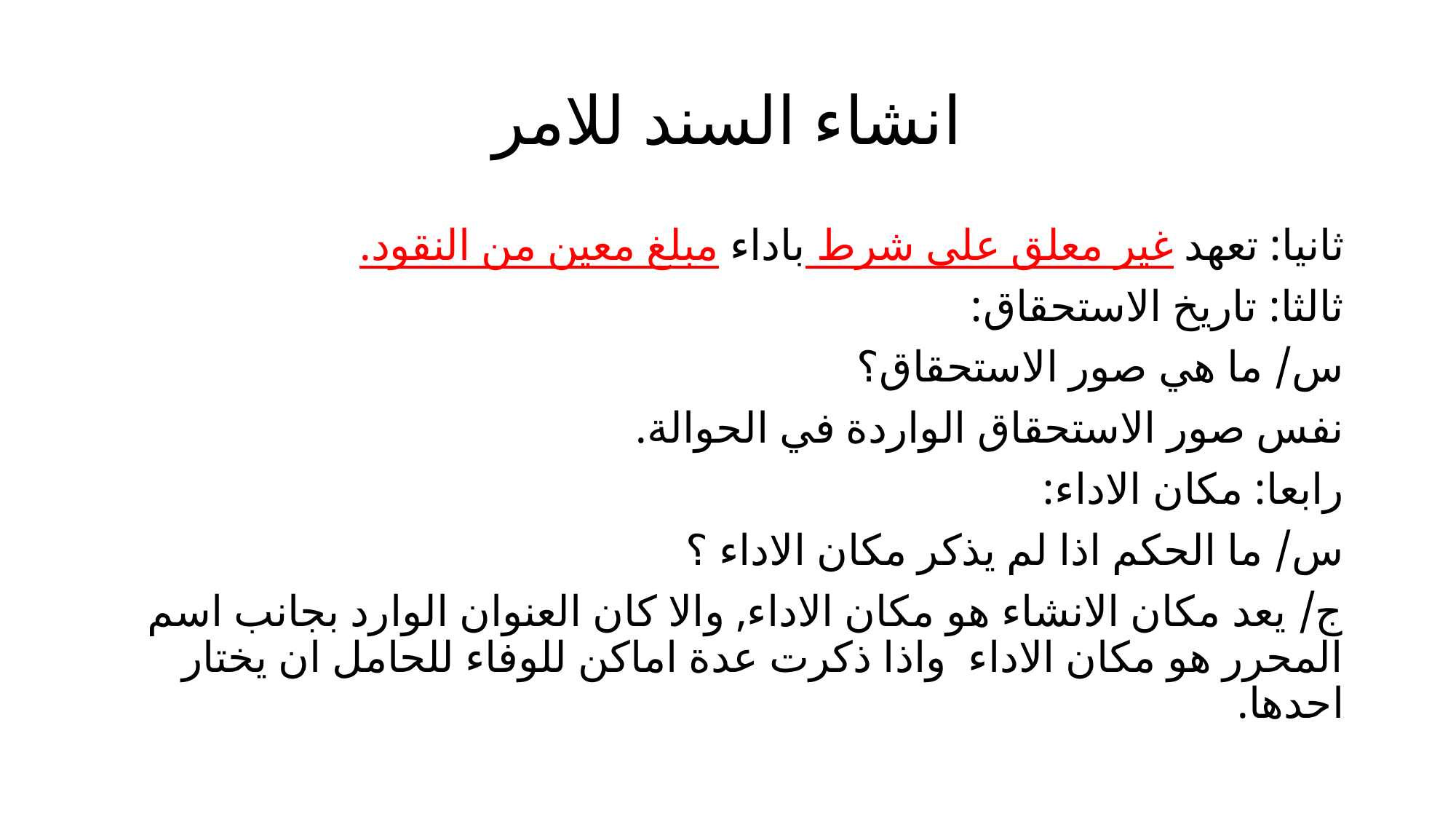

# انشاء السند للامر
ثانيا: تعهد غير معلق على شرط باداء مبلغ معين من النقود.
ثالثا: تاريخ الاستحقاق:
س/ ما هي صور الاستحقاق؟
نفس صور الاستحقاق الواردة في الحوالة.
رابعا: مكان الاداء:
س/ ما الحكم اذا لم يذكر مكان الاداء ؟
ج/ يعد مكان الانشاء هو مكان الاداء, والا كان العنوان الوارد بجانب اسم المحرر هو مكان الاداء  واذا ذكرت عدة اماكن للوفاء للحامل ان يختار احدها.